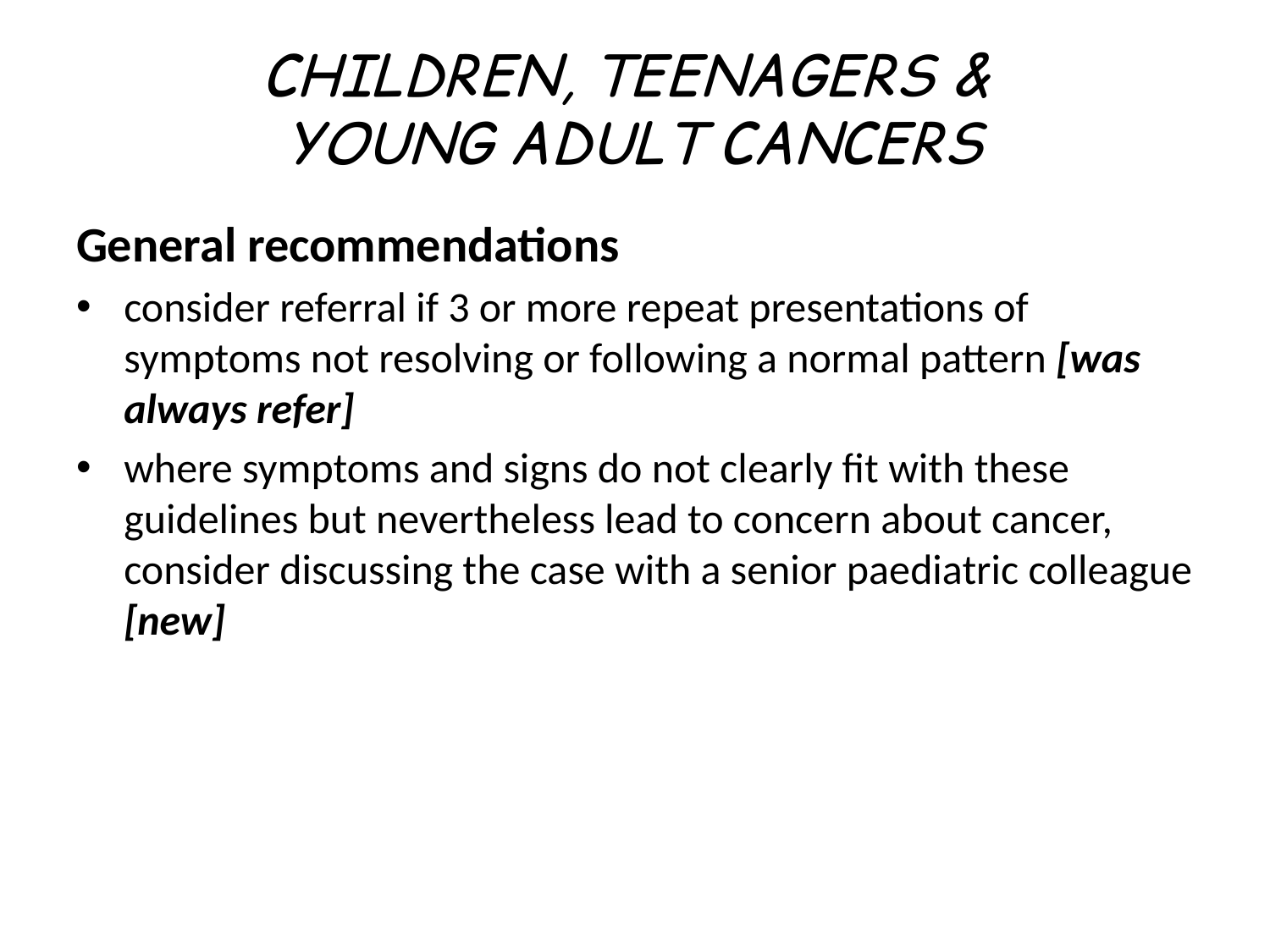

# CHILDREN, TEENAGERS & YOUNG ADULT CANCERS
General recommendations
consider referral if 3 or more repeat presentations of symptoms not resolving or following a normal pattern [was always refer]
where symptoms and signs do not clearly fit with these guidelines but nevertheless lead to concern about cancer, consider discussing the case with a senior paediatric colleague [new]